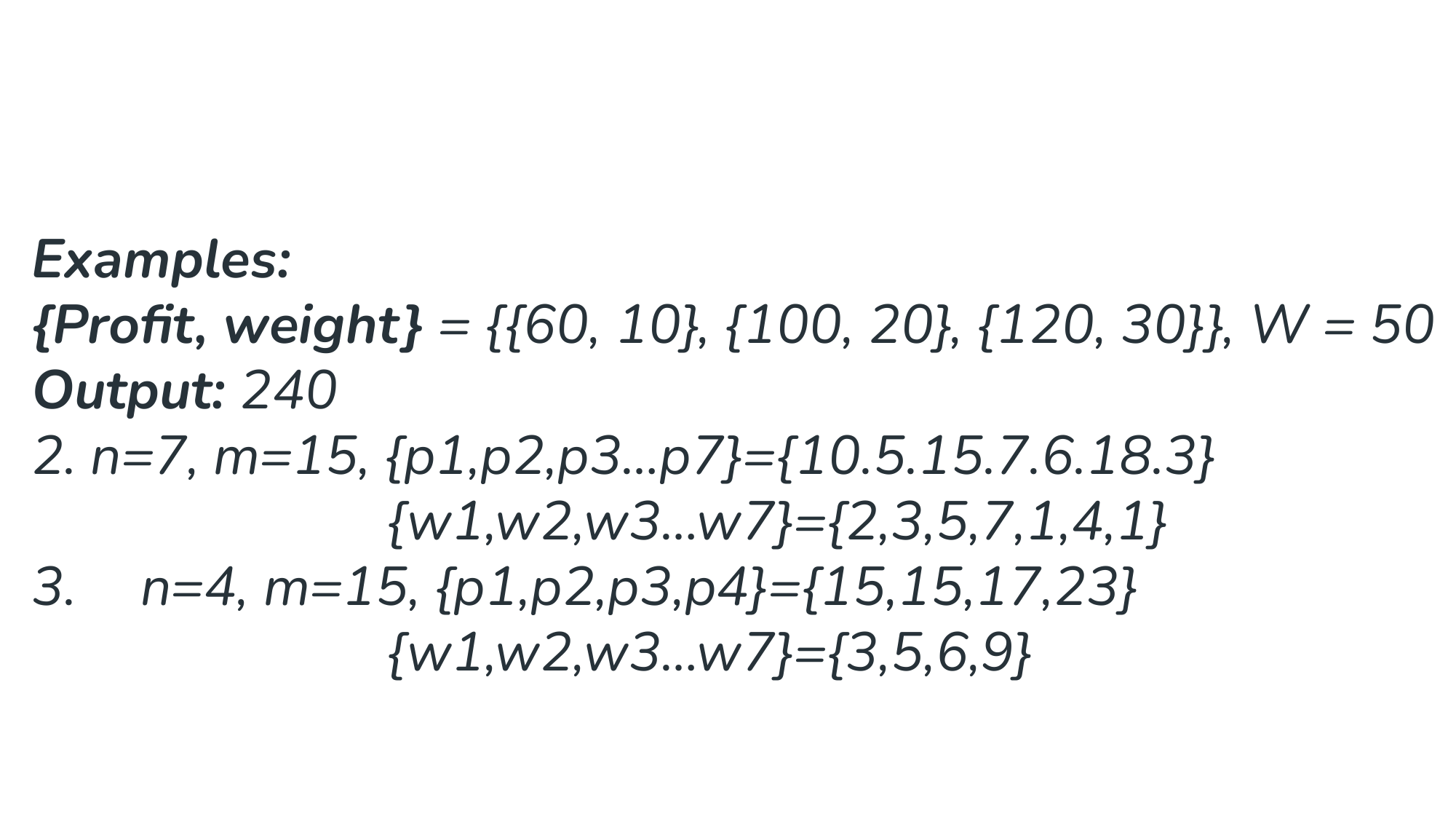

Examples:
{Profit, weight} = {{60, 10}, {100, 20}, {120, 30}}, W = 50
Output: 240
2. n=7, m=15, {p1,p2,p3…p7}={10.5.15.7.6.18.3}
			  {w1,w2,w3…w7}={2,3,5,7,1,4,1}
3. 	n=4, m=15, {p1,p2,p3,p4}={15,15,17,23}
			  {w1,w2,w3…w7}={3,5,6,9}